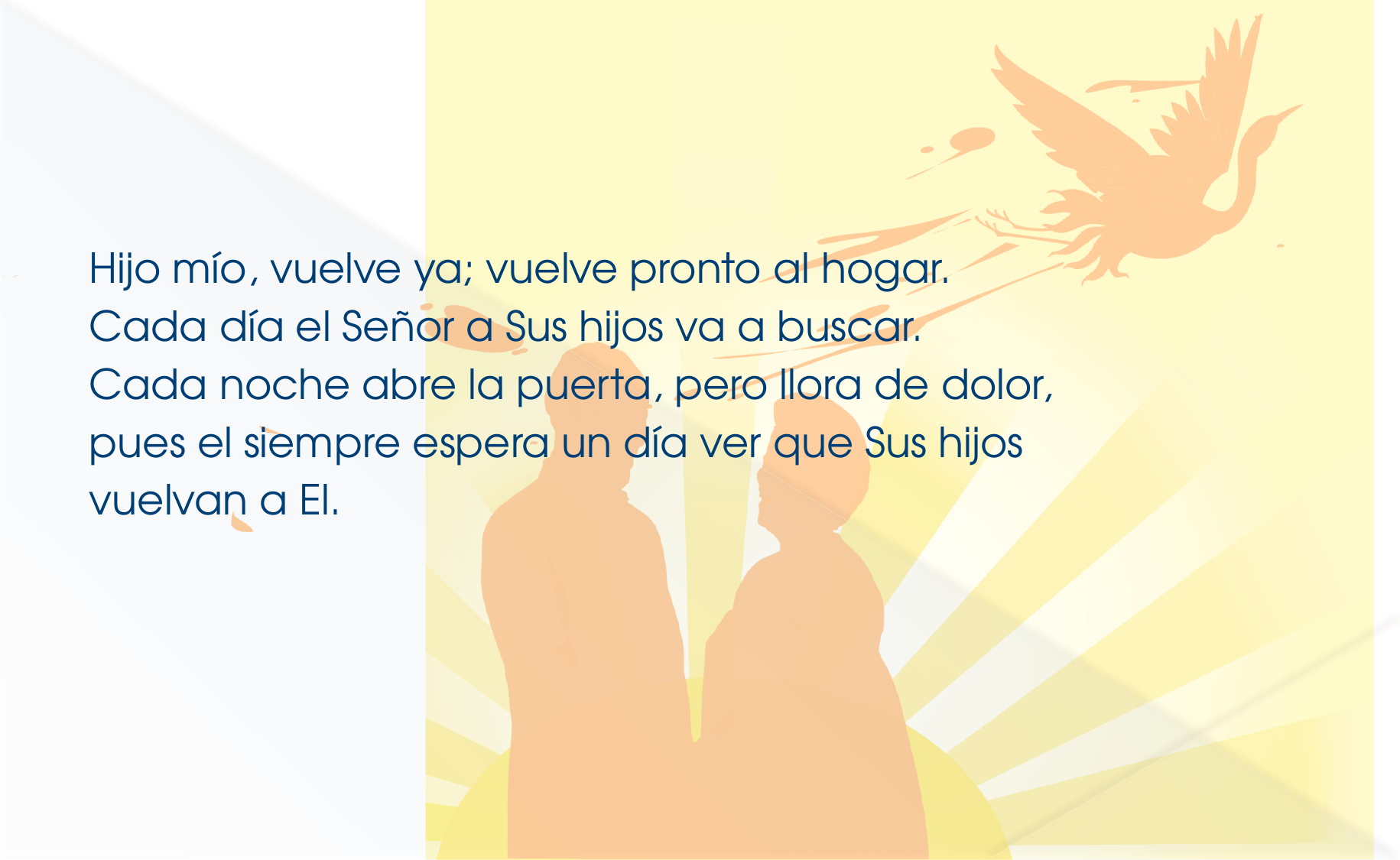

#
Hijo mío, vuelve ya; vuelve pronto al hogar.
Cada día el Señor a Sus hijos va a buscar.
Cada noche abre la puerta, pero llora de dolor,
pues el siempre espera un día ver que Sus hijos
vuelvan a El.